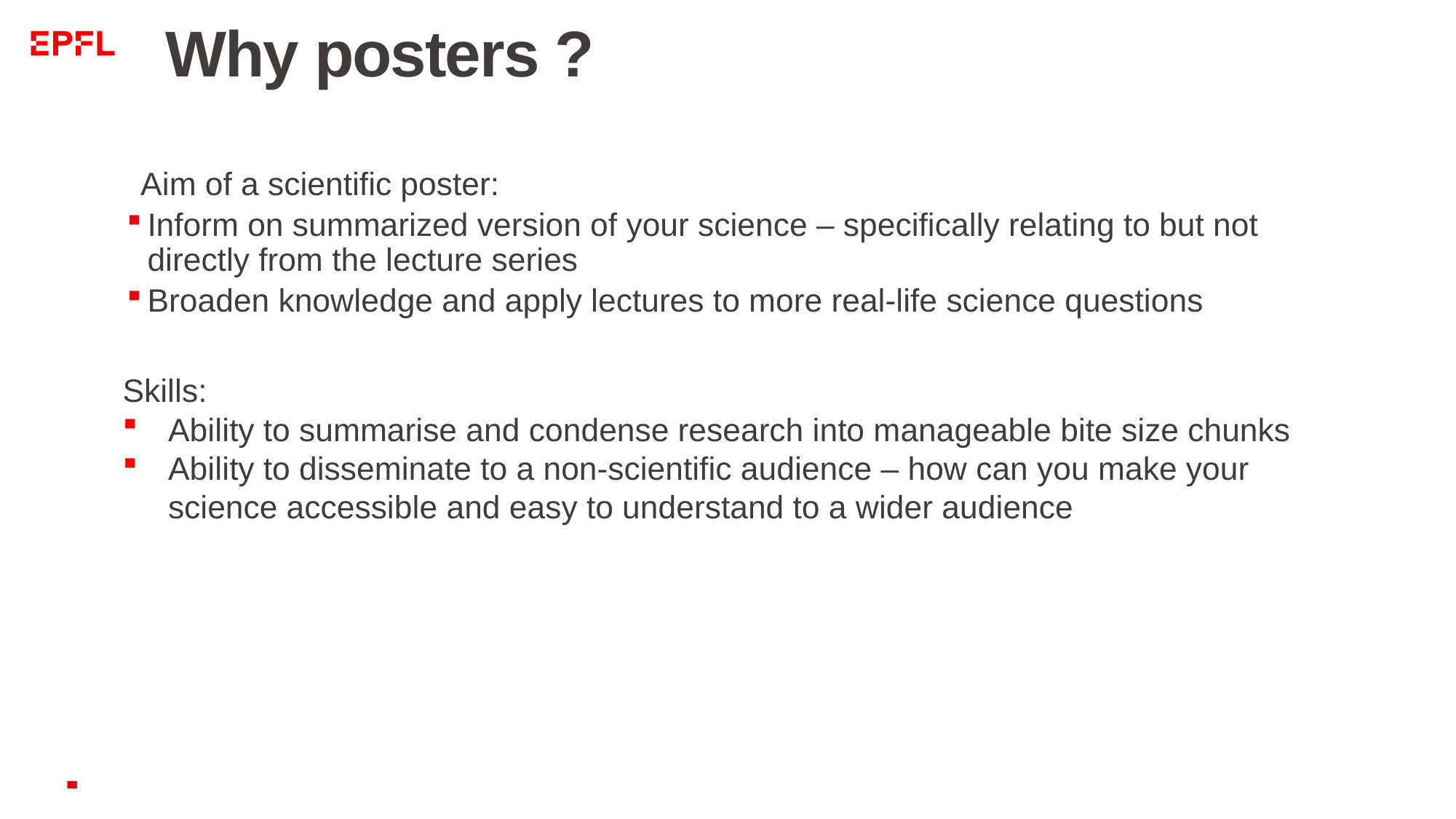

# Why posters ?

Aim of a scientific poster:
Inform on summarized version of your science – specifically relating to but not directly from the lecture series
Broaden knowledge and apply lectures to more real-life science questions
Skills:
Ability to summarise and condense research into manageable bite size chunks
Ability to disseminate to a non-scientific audience – how can you make your science accessible and easy to understand to a wider audience